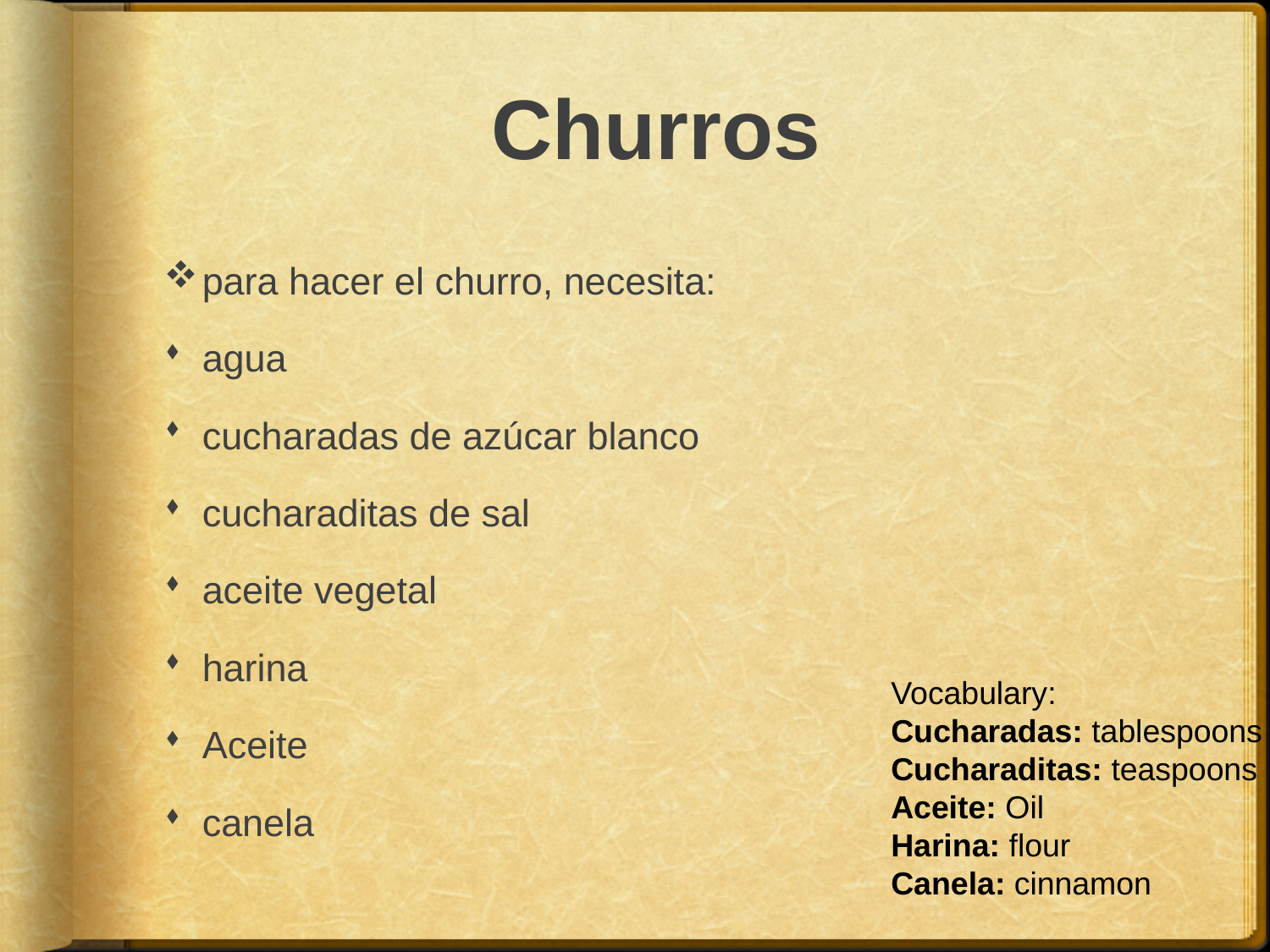

# Churros
para hacer el churro, necesita:
agua
cucharadas de azúcar blanco
cucharaditas de sal
aceite vegetal
harina
Aceite
canela

Vocabulary:
Cucharadas: tablespoons
Cucharaditas: teaspoons
Aceite: Oil
Harina: flour
Canela: cinnamon